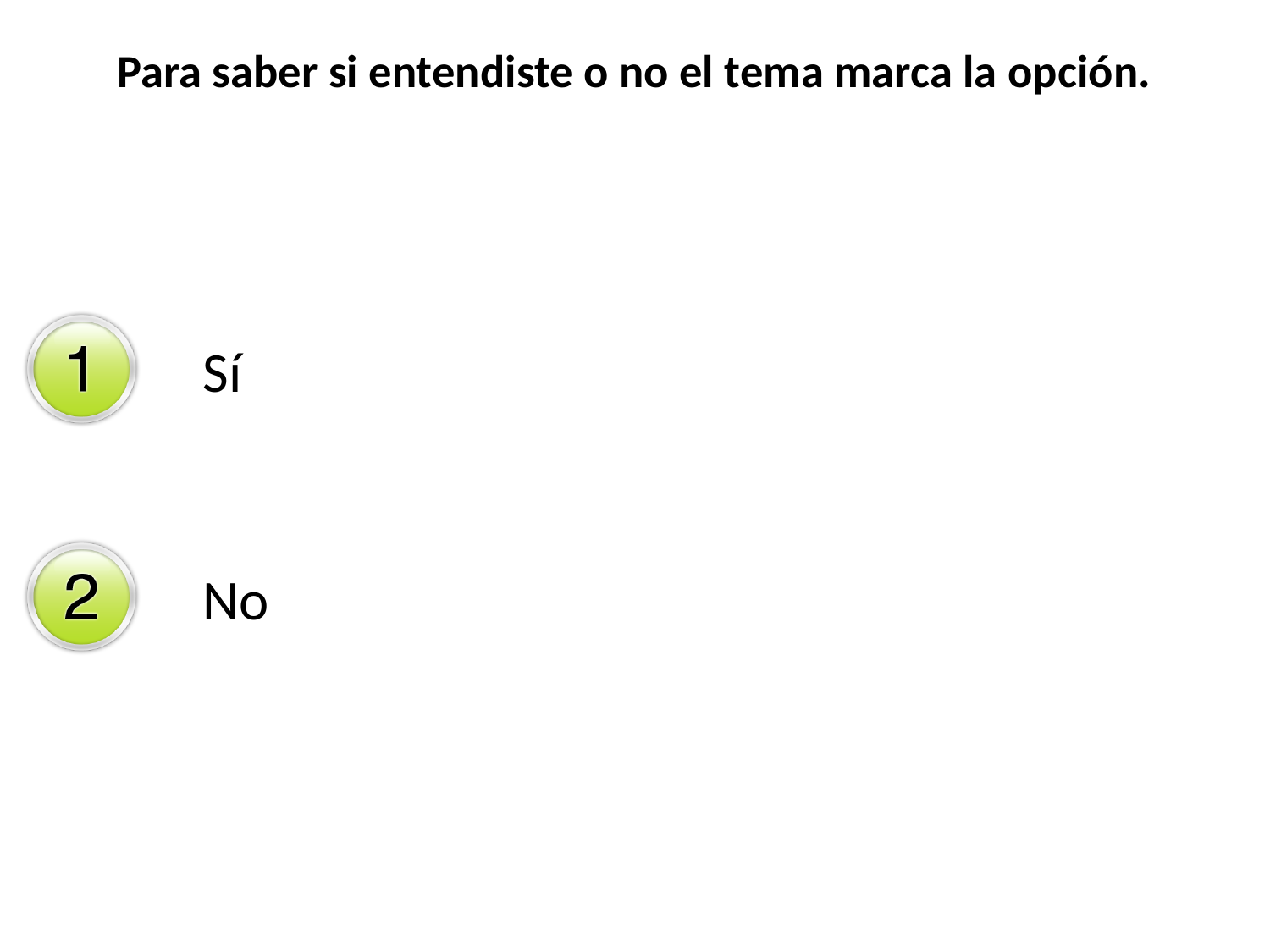

Para saber si entendiste o no el tema marca la opción.